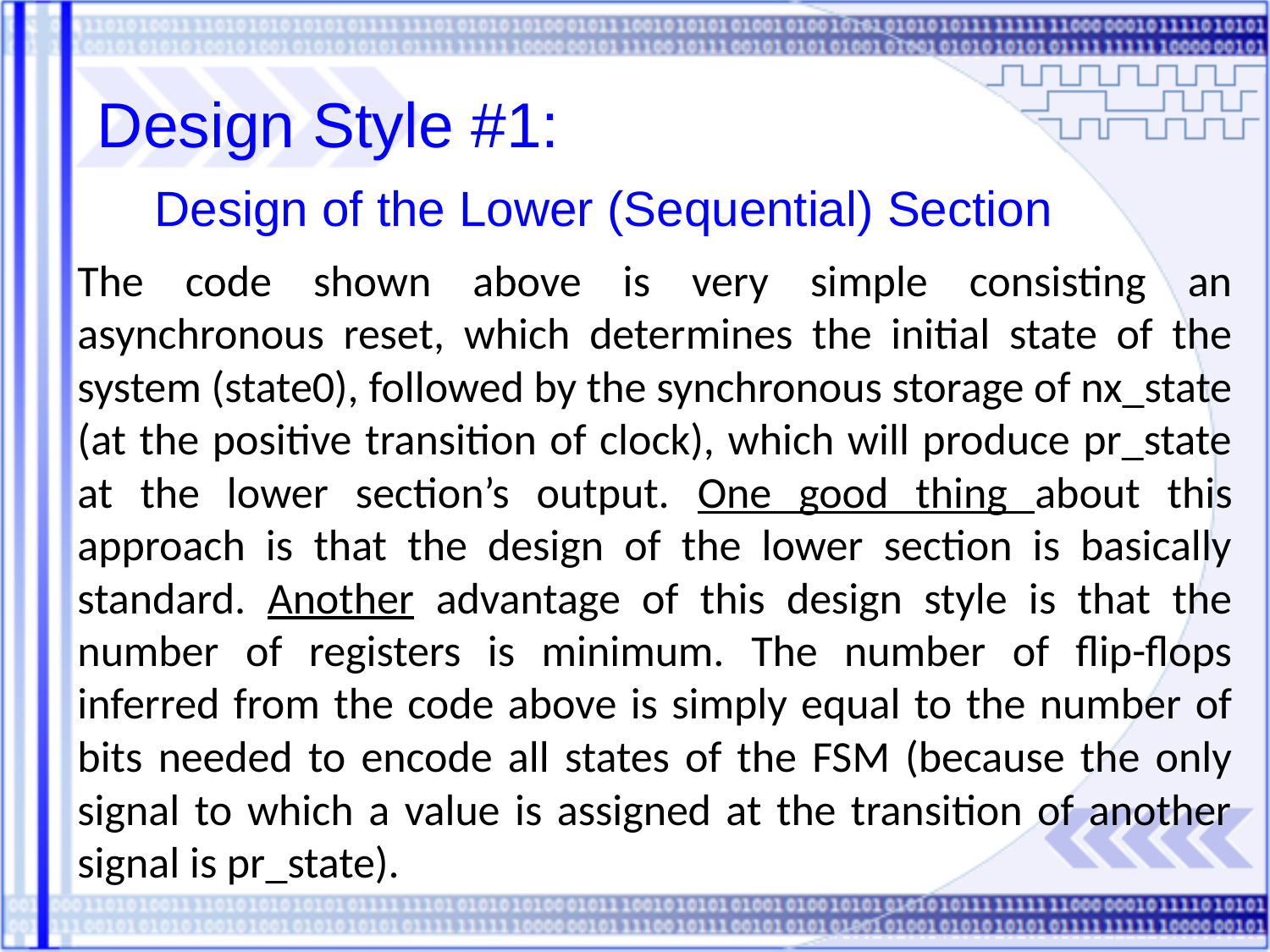

Design Style #1:
Design of the Lower (Sequential) Section
The code shown above is very simple consisting an asynchronous reset, which determines the initial state of the system (state0), followed by the synchronous storage of nx_state (at the positive transition of clock), which will produce pr_state at the lower section’s output. One good thing about this approach is that the design of the lower section is basically standard. Another advantage of this design style is that the number of registers is minimum. The number of flip-flops inferred from the code above is simply equal to the number of bits needed to encode all states of the FSM (because the only signal to which a value is assigned at the transition of another signal is pr_state).